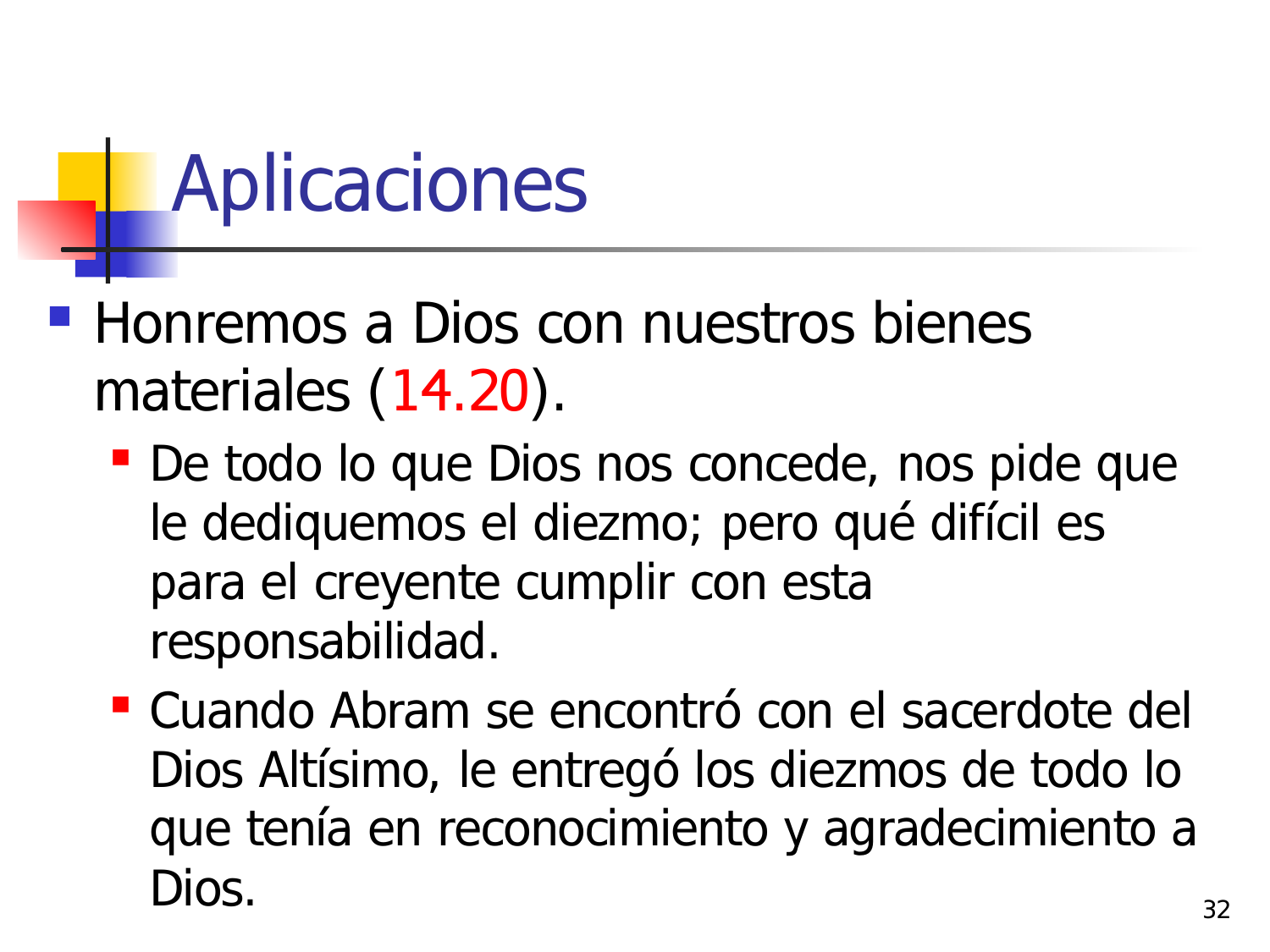

# Aplicaciones
Honremos a Dios con nuestros bienes materiales (14.20).
De todo lo que Dios nos concede, nos pide que le dediquemos el diezmo; pero qué difícil es para el creyente cumplir con esta responsabilidad.
Cuando Abram se encontró con el sacerdote del Dios Altísimo, le entregó los diezmos de todo lo que tenía en reconocimiento y agradecimiento a Dios.
32